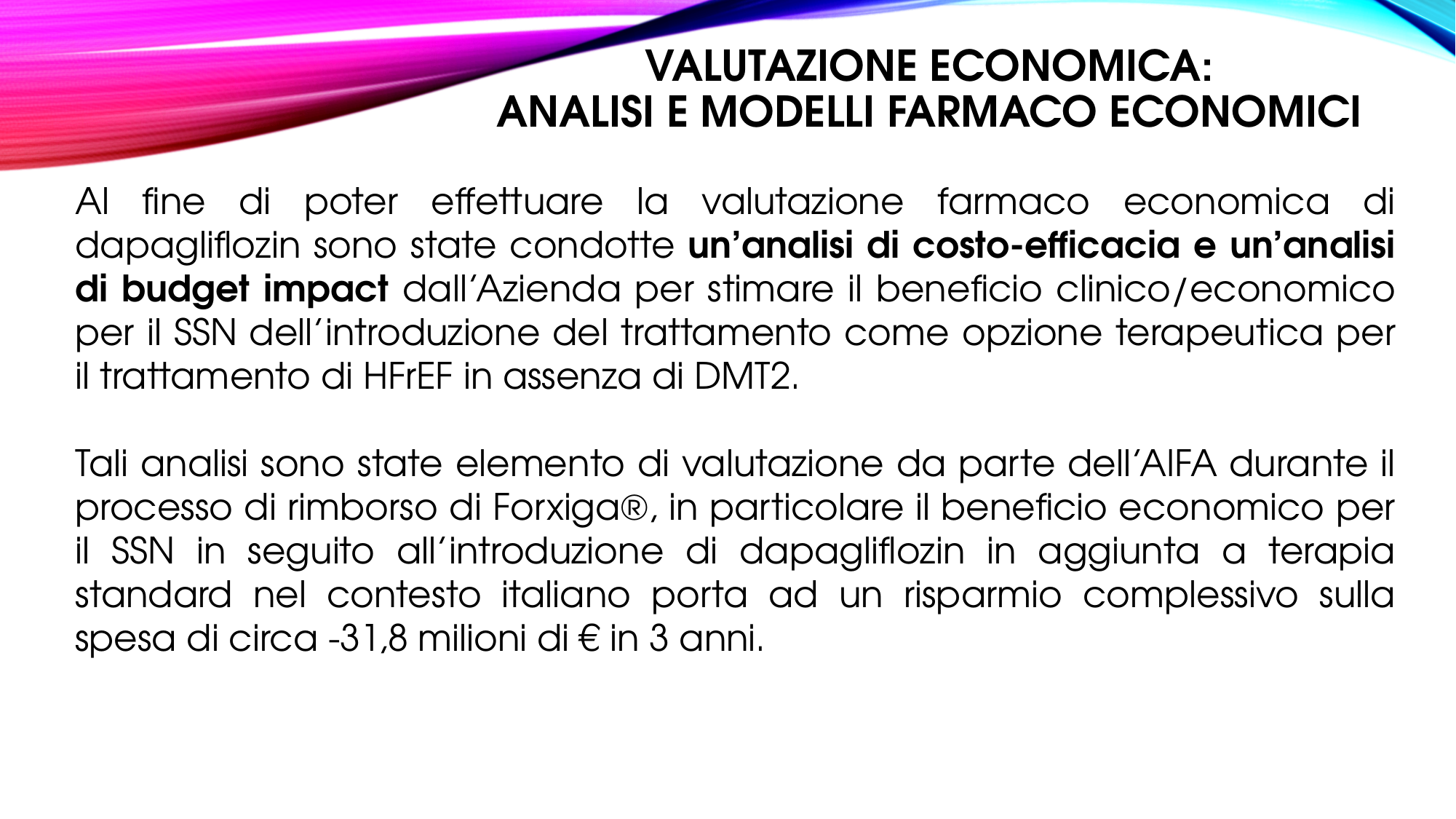

# Valutazione economica: Analisi e modelli farmaco economici
Al fine di poter effettuare la valutazione farmaco economica di dapagliflozin sono state condotte un’analisi di costo-efficacia e un’analisi di budget impact dall’Azienda per stimare il beneficio clinico/economico per il SSN dell’introduzione del trattamento come opzione terapeutica per il trattamento di HFrEF in assenza di DMT2.

Tali analisi sono state elemento di valutazione da parte dell’AIFA durante il processo di rimborso di Forxiga®, in particolare il beneficio economico per il SSN in seguito all’introduzione di dapagliflozin in aggiunta a terapia standard nel contesto italiano porta ad un risparmio complessivo sulla spesa di circa -31,8 milioni di € in 3 anni.